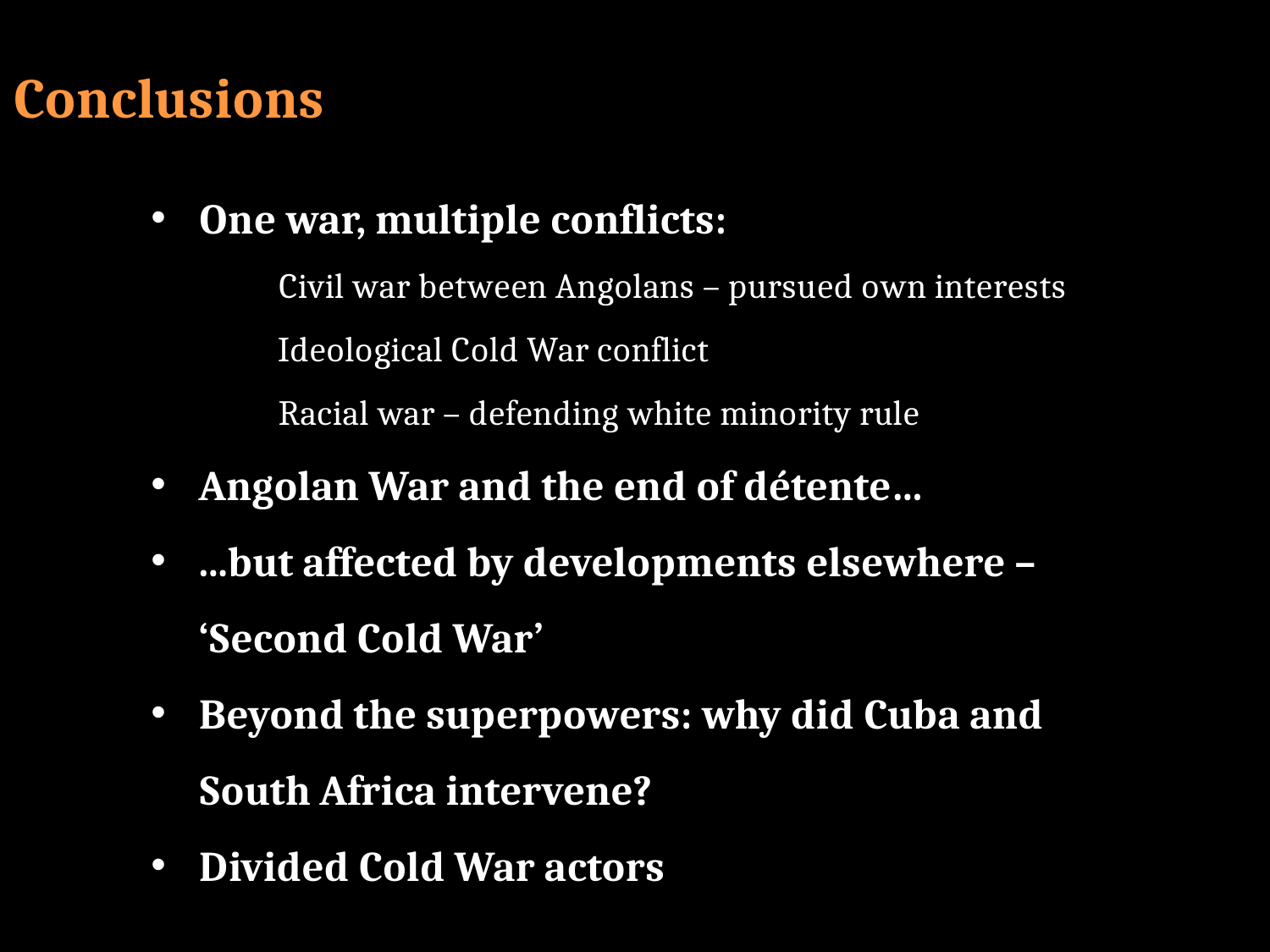

# Conclusions
One war, multiple conflicts:
Civil war between Angolans – pursued own interests
Ideological Cold War conflict
Racial war – defending white minority rule
Angolan War and the end of détente…
...but affected by developments elsewhere – ‘Second Cold War’
Beyond the superpowers: why did Cuba and South Africa intervene?
Divided Cold War actors

network24.com